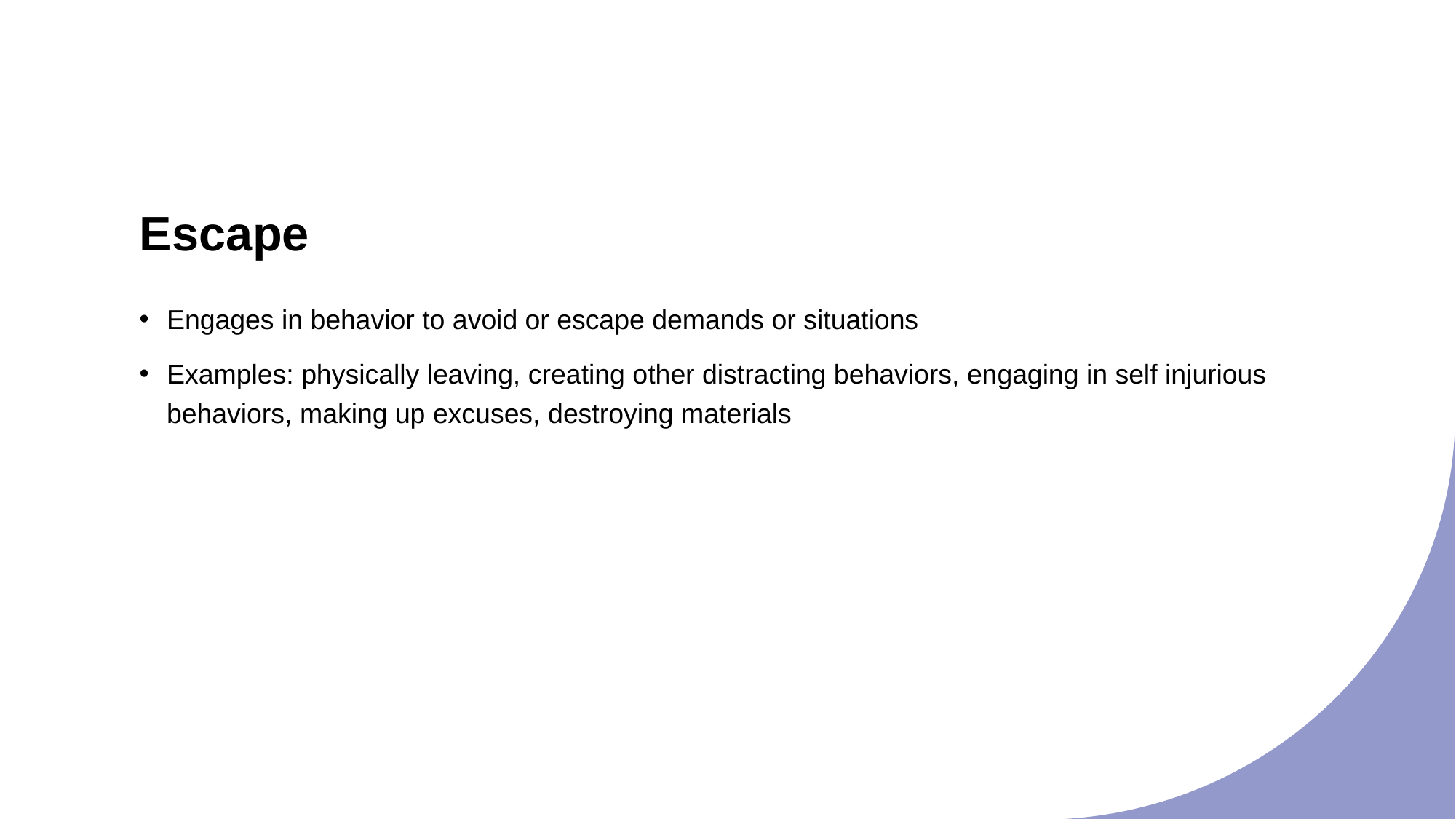

# Escape
Engages in behavior to avoid or escape demands or situations
Examples: physically leaving, creating other distracting behaviors, engaging in self injurious behaviors, making up excuses, destroying materials